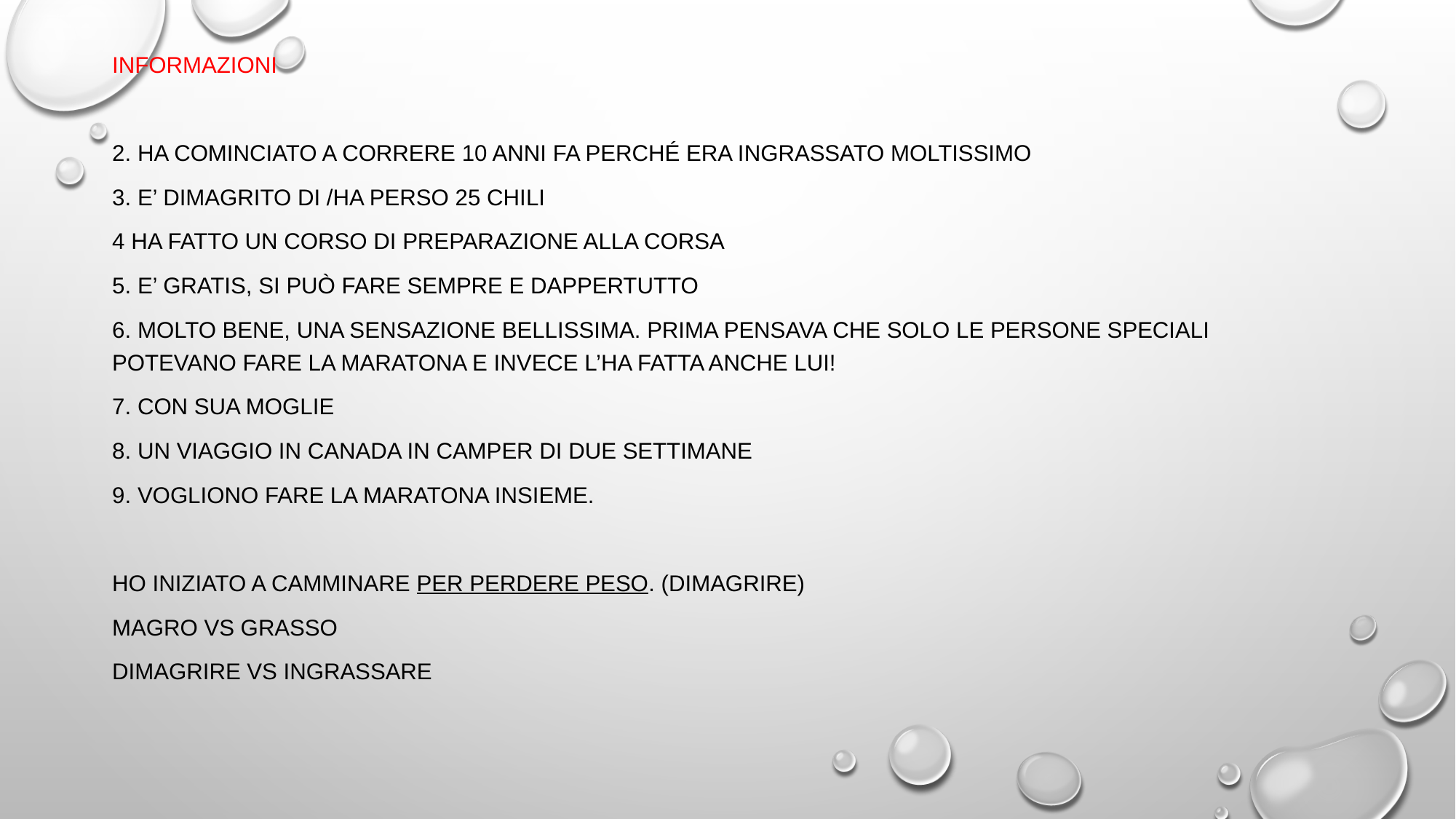

INFORMAZIONI

2. Ha cominciato a correre 10 anni fa perché era ingrassato moltissimo
3. E’ dimagrito di /ha perso 25 chili
4 Ha fatto un corso di preparazione alla corsa
5. E’ gratis, si può fare sempre e dappertutto
6. Molto bene, una sensazione bellissima. Prima pensava che solo le persone speciali potevano fare la maratona e invece l’ha fatta anche lui!
7. con sua moglie
8. un viaggio in Canada in camper di due settimane
9. vogliono fare la maratona insieme.

Ho iniziato a camminare per perdere peso. (dimagrire)
Magro VS grasso
Dimagrire VS ingrassare